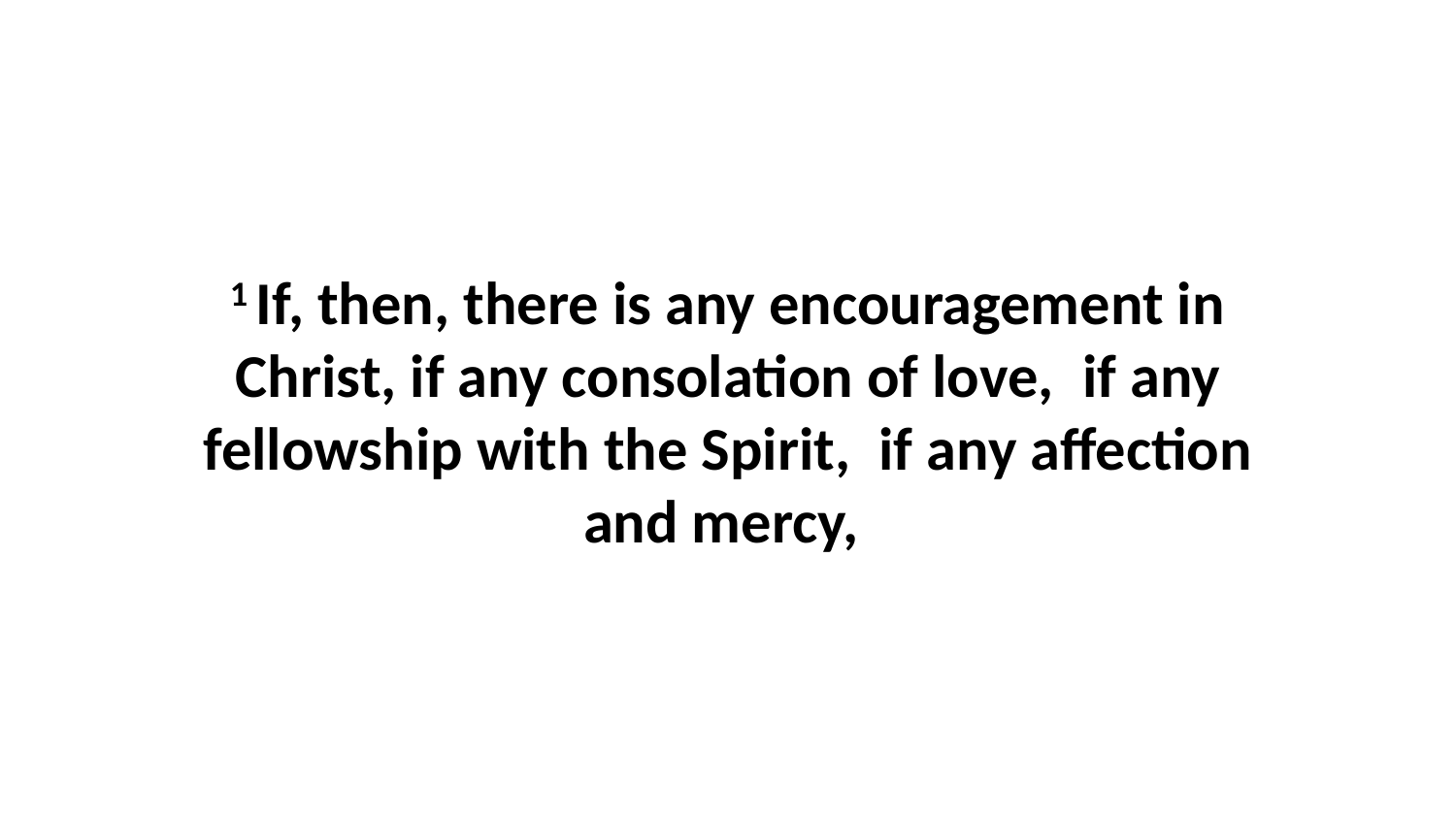

1 If, then, there is any encouragement in Christ, if any consolation of love,  if any fellowship with the Spirit,  if any affection and mercy,